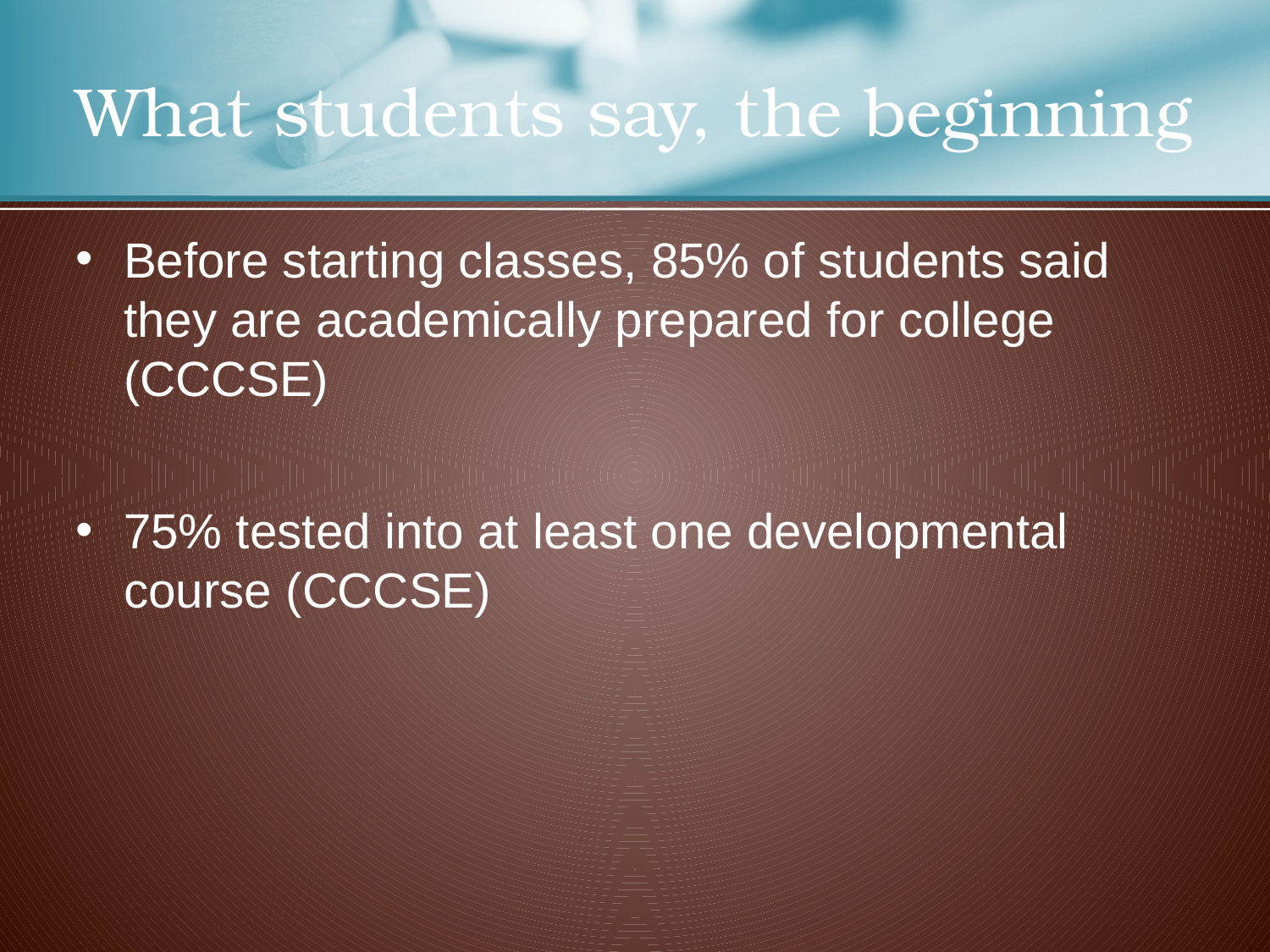

# What students say, the beginning
Before starting classes, 85% of students said they are academically prepared for college (CCCSE)

75% tested into at least one developmental course (CCCSE)